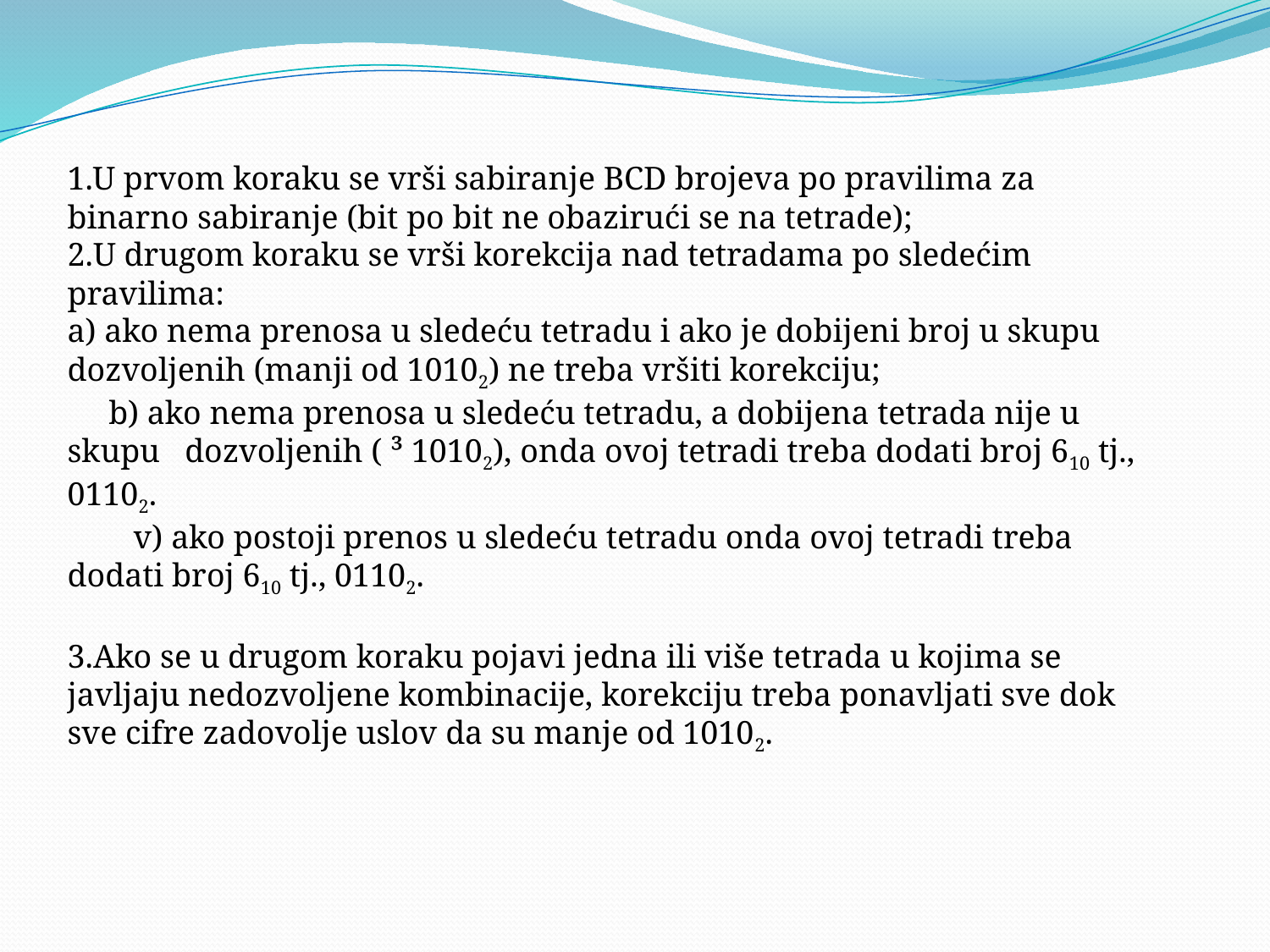

1.U prvom koraku se vrši sabiranje BCD brojeva po pravilima za binarno sabiranje (bit po bit ne obazirući se na tetrade);
2.U drugom koraku se vrši korekcija nad tetradama po sledećim pravilima:
a) ako nema prenosa u sledeću tetradu i ako je dobijeni broj u skupu dozvoljenih (manji od 10102) ne treba vršiti korekciju;
     b) ako nema prenosa u sledeću tetradu, a dobijena tetrada nije u skupu   dozvoljenih ( ³ 10102), onda ovoj tetradi treba dodati broj 610 tj., 01102.
        v) ako postoji prenos u sledeću tetradu onda ovoj tetradi treba dodati broj 610 tj., 01102.

3.Ako se u drugom koraku pojavi jedna ili više tetrada u kojima se javljaju nedozvoljene kombinacije, korekciju treba ponavljati sve dok sve cifre zadovolje uslov da su manje od 10102.